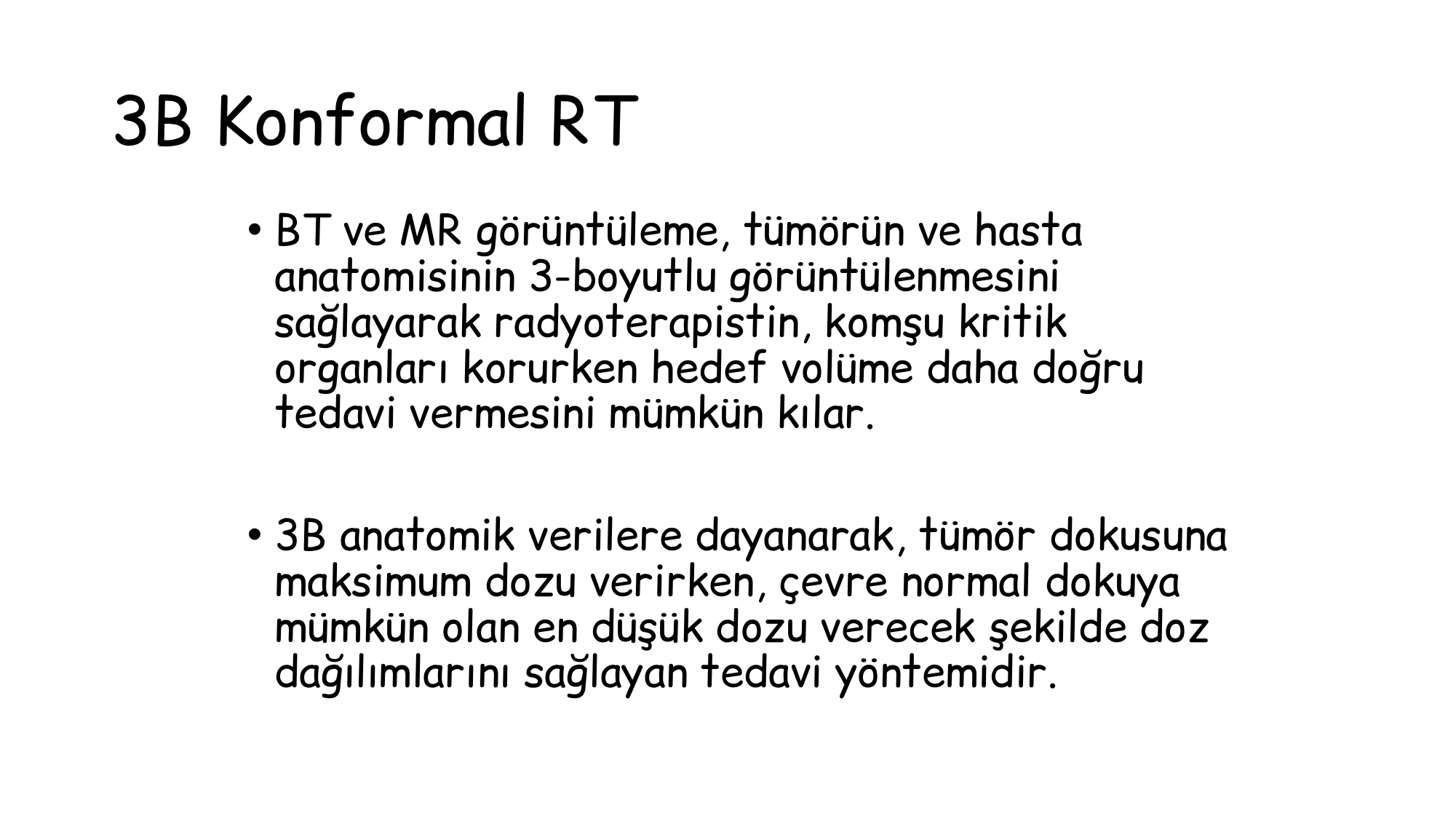

3B Konformal RT
BT ve MR görüntüleme, tümörün ve hasta anatomisinin 3-boyutlu görüntülenmesini sağlayarak radyoterapistin, komşu kritik organları korurken hedef volüme daha doğru tedavi vermesini mümkün kılar.

3B anatomik verilere dayanarak, tümör dokusuna maksimum dozu verirken, çevre normal dokuya mümkün olan en düşük dozu verecek şekilde doz dağılımlarını sağlayan tedavi yöntemidir.